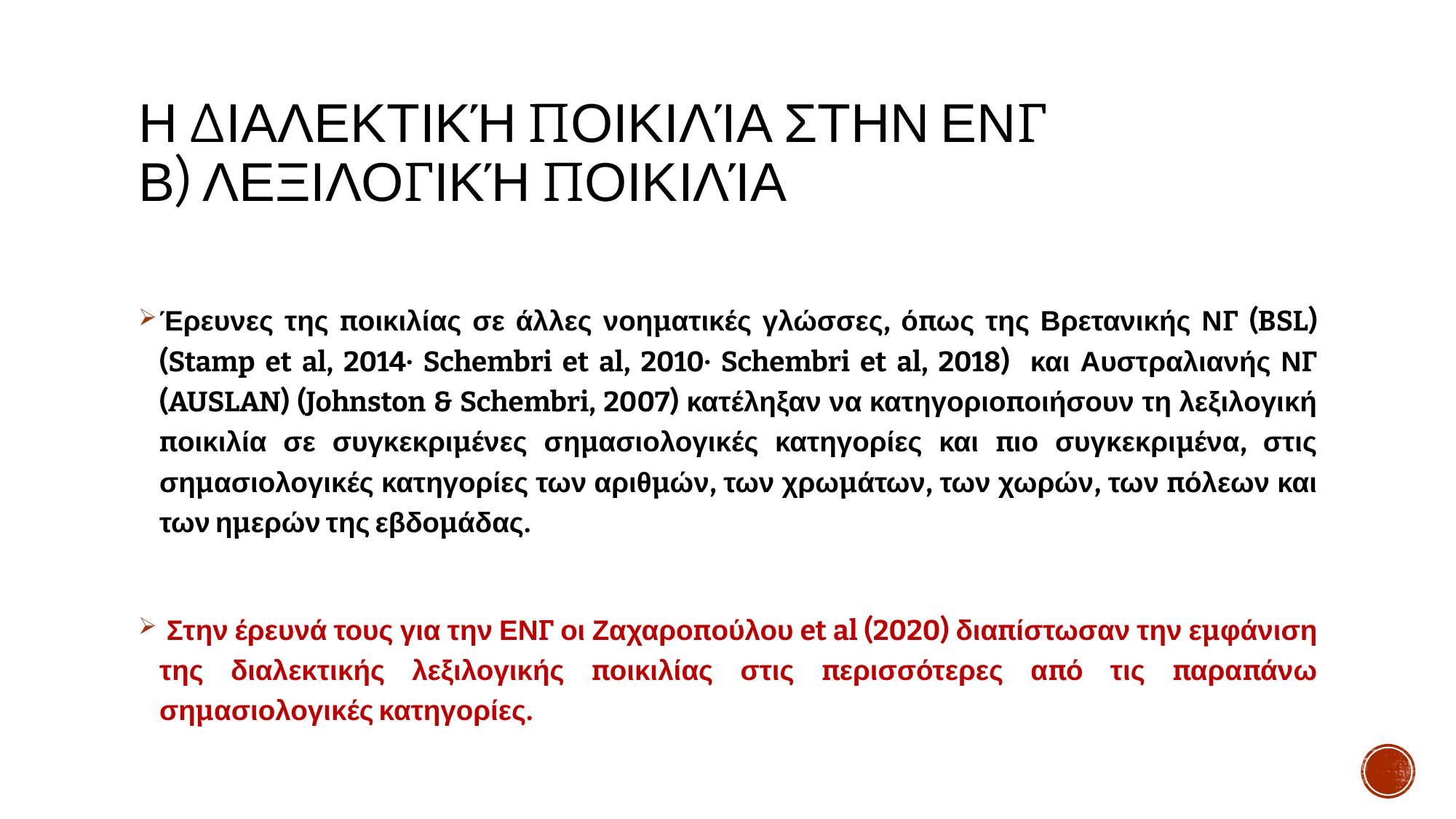

# Η διαλεκτική ποικιλία στην ΕΝΓ β) Λεξιλογική ποικιλία

Έρευνες της ποικιλίας σε άλλες νοηματικές γλώσσες, όπως της Βρετανικής ΝΓ (BSL) (Stamp et al, 2014· Schembri et al, 2010· Schembri et al, 2018)  και Αυστραλιανής ΝΓ (AUSLAN) (Johnston & Schembri, 2007) κατέληξαν να κατηγοριοποιήσουν τη λεξιλογική ποικιλία σε συγκεκριμένες σημασιολογικές κατηγορίες και πιο συγκεκριμένα, στις σημασιολογικές κατηγορίες των αριθμών, των χρωμάτων, των χωρών, των πόλεων και των ημερών της εβδομάδας.

 Στην έρευνά τους για την ΕΝΓ οι Ζαχαροπούλου et al (2020) διαπίστωσαν την εμφάνιση της διαλεκτικής λεξιλογικής ποικιλίας στις περισσότερες από τις παραπάνω σημασιολογικές κατηγορίες.